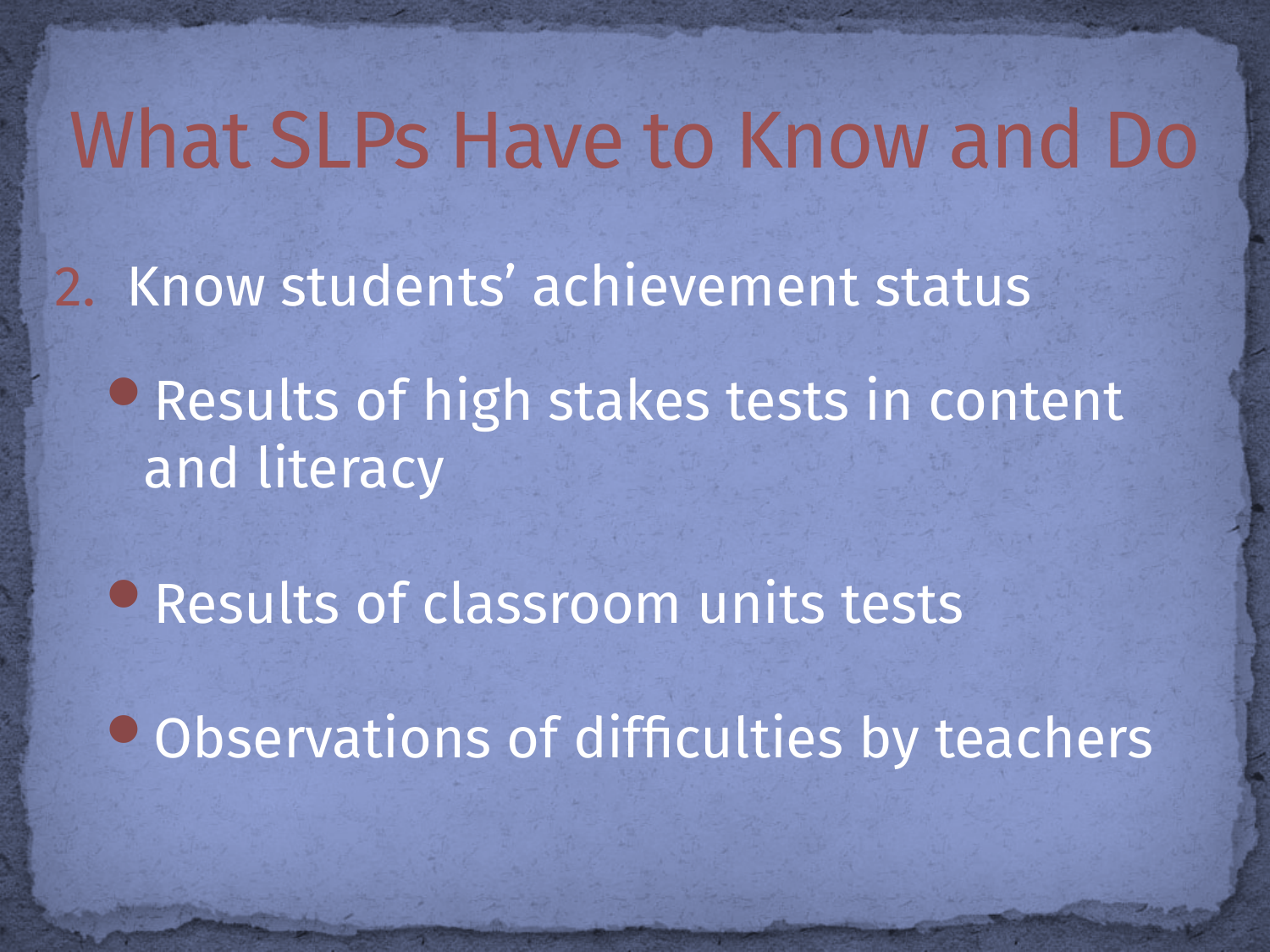

# What SLPs Have to Know and Do

Know students’ achievement status

Results of high stakes tests in content and literacy

Results of classroom units tests

Observations of difficulties by teachers